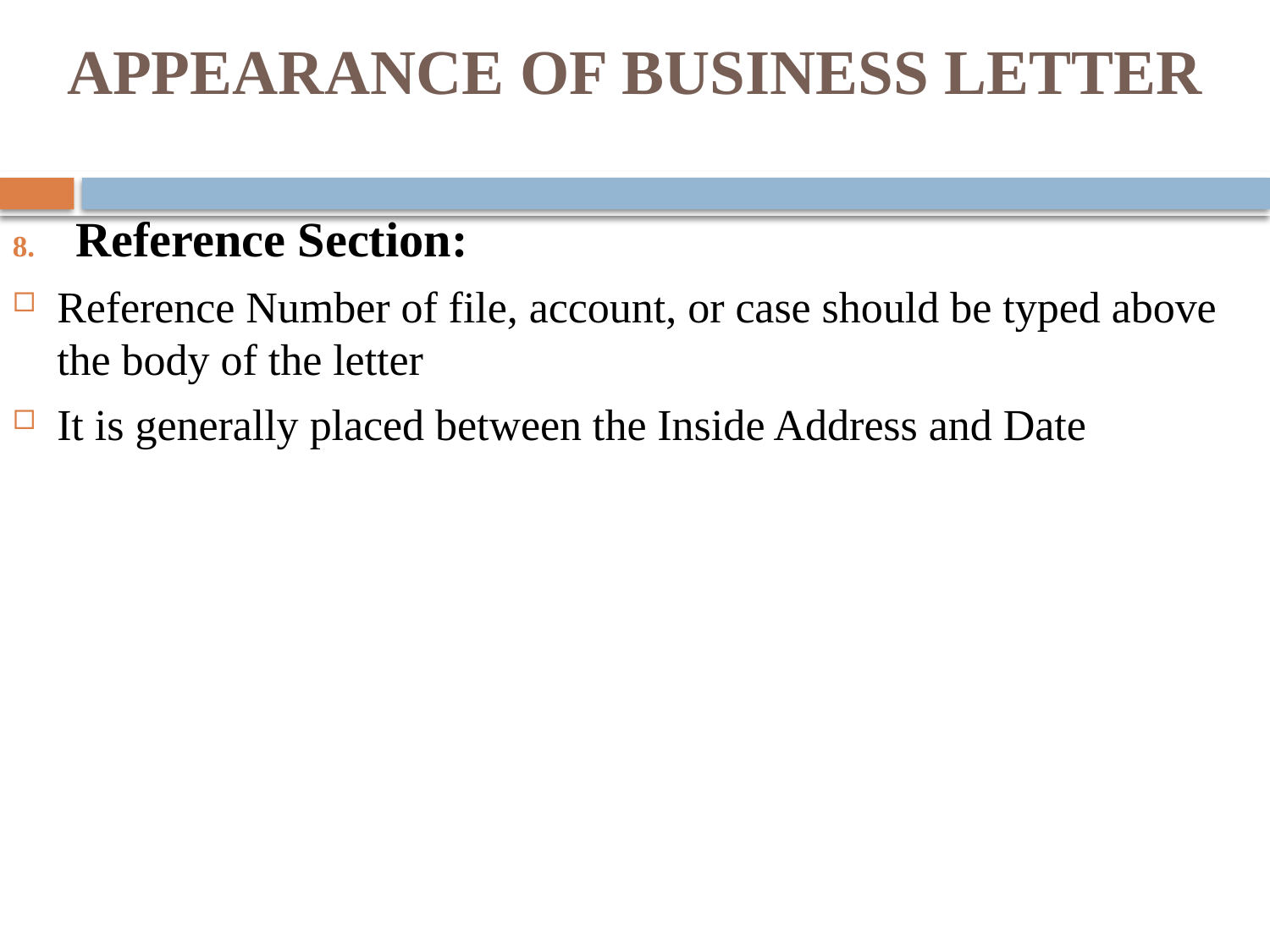

# APPEARANCE OF BUSINESS LETTER
Reference Section:
Reference Number of file, account, or case should be typed above the body of the letter
It is generally placed between the Inside Address and Date